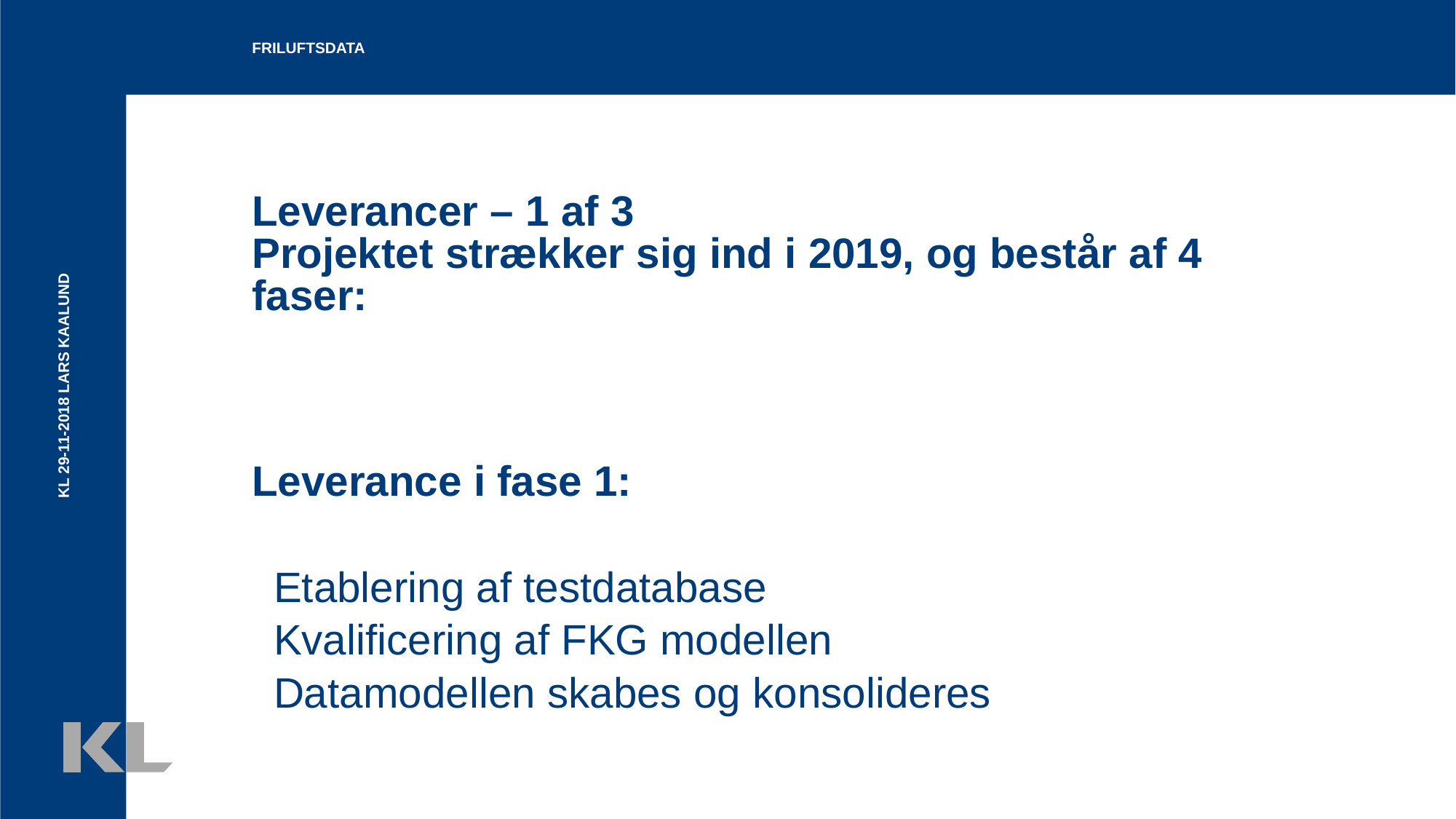

Friluftsdata
# Leverancer – 1 af 3 Projektet strækker sig ind i 2019, og består af 4 faser:
KL 29-11-2018 Lars Kaalund

Leverance i fase 1:

Etablering af testdatabase
Kvalificering af FKG modellen
Datamodellen skabes og konsolideres